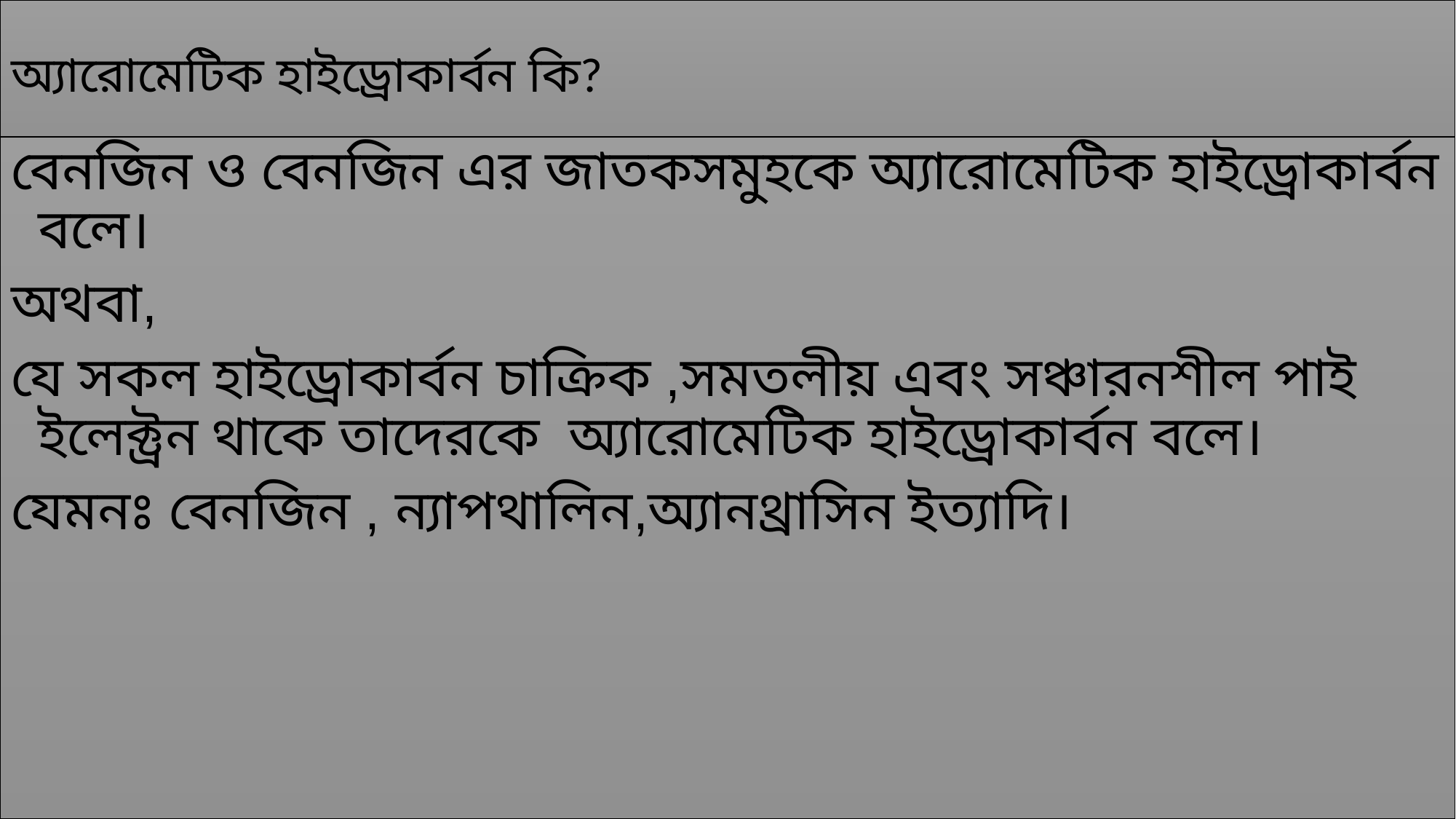

# অ্যারোমেটিক হাইড্রোকার্বন কি?
বেনজিন ও বেনজিন এর জাতকসমুহকে অ্যারোমেটিক হাইড্রোকার্বন বলে।
অথবা,
যে সকল হাইড্রোকার্বন চাক্রিক ,সমতলীয় এবং সঞ্চারনশীল পাই ইলেক্ট্রন থাকে তাদেরকে  অ্যারোমেটিক হাইড্রোকার্বন বলে।
যেমনঃ বেনজিন , ন্যাপথালিন,অ্যানথ্রাসিন ইত্যাদি।

যে সকল হাইড্রোকার্বনে কার্বন-কার্বন একক বন্ধন থাকে তাকে অ্যালকেন বলে।
যেমনঃ মিথেন(CH4),ইথেন(CH3-CH3) ইত্যাদি।
অ্যালকেনের সাধারন সংকেতঃ CnH2n+2
অ্যালকেনের সর্বনিম্ন সদস্যঃ CH4